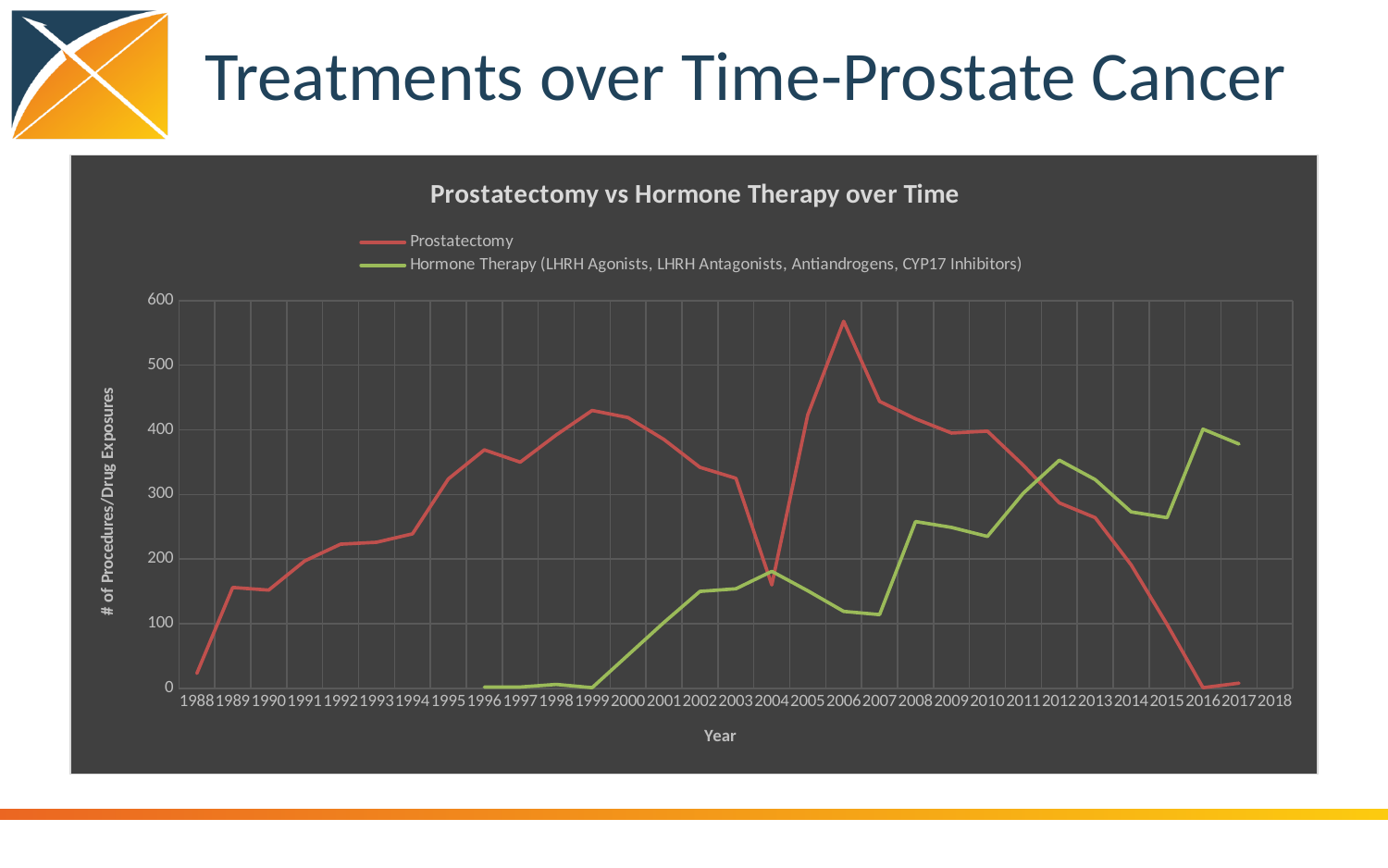

# Treatments over Time-Prostate Cancer

[unsupported chart]